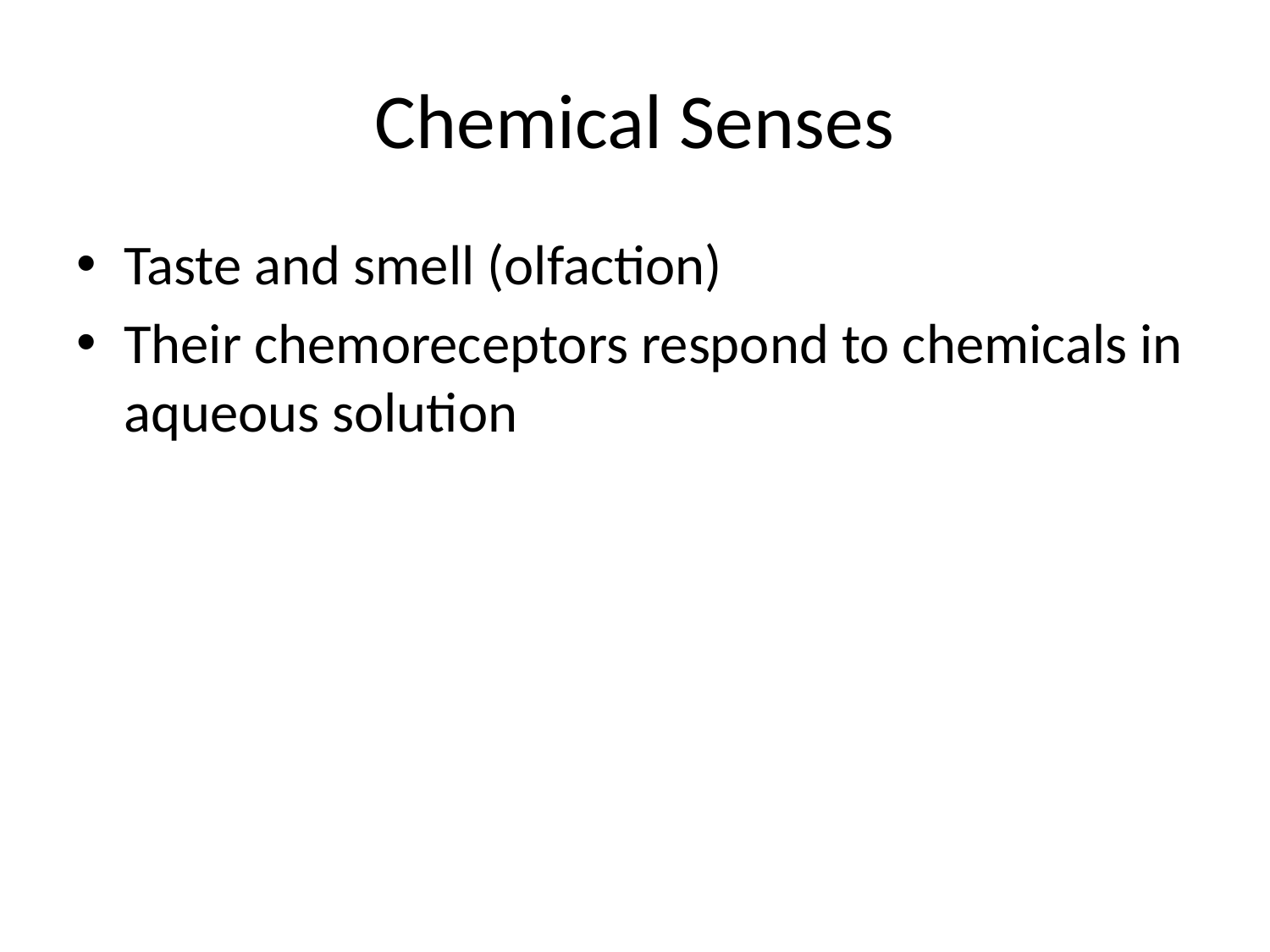

# Chemical Senses
Taste and smell (olfaction)
Their chemoreceptors respond to chemicals in aqueous solution